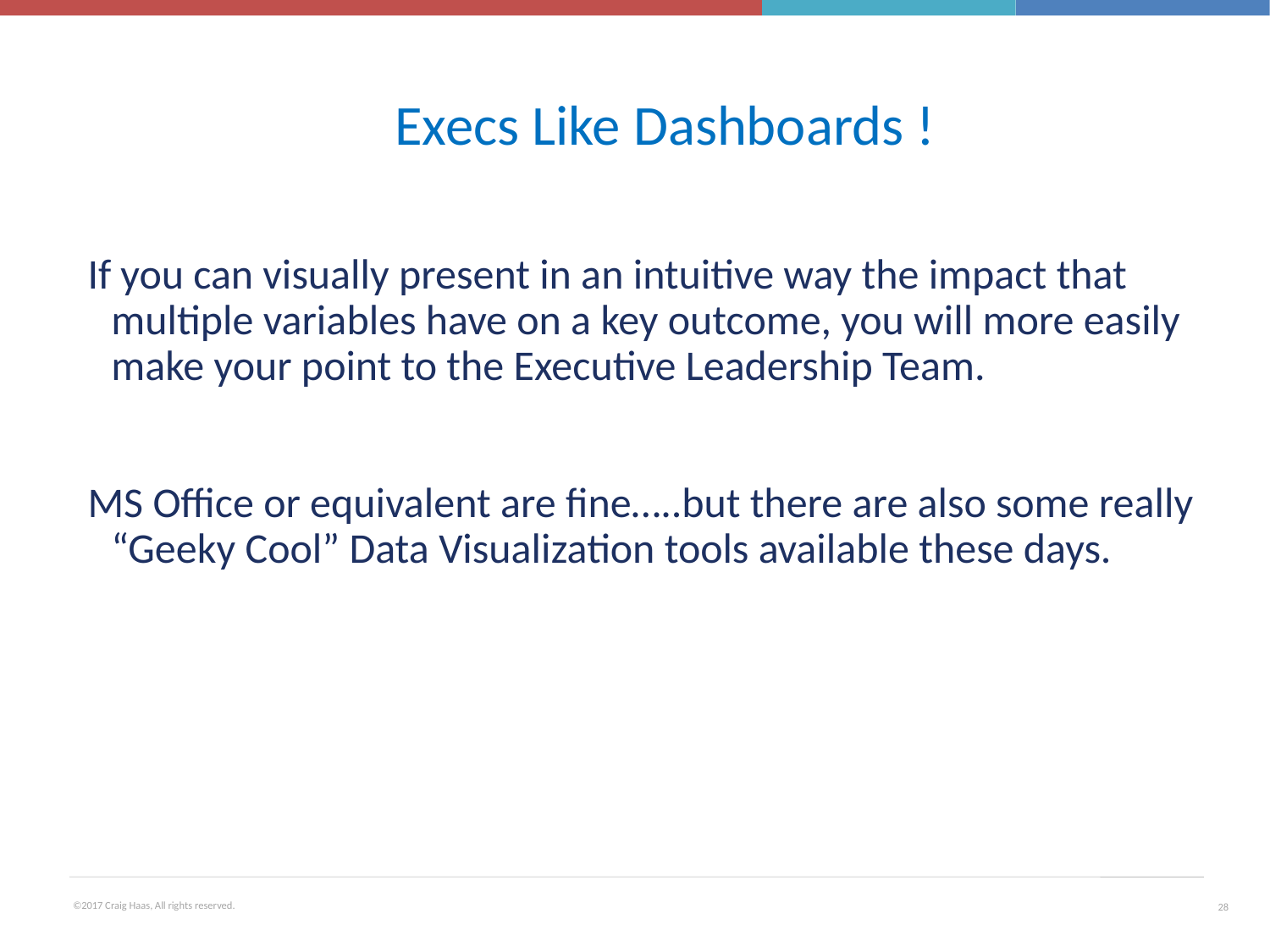

Execs Like Dashboards !
If you can visually present in an intuitive way the impact that multiple variables have on a key outcome, you will more easily make your point to the Executive Leadership Team.

MS Office or equivalent are fine…..but there are also some really “Geeky Cool” Data Visualization tools available these days.